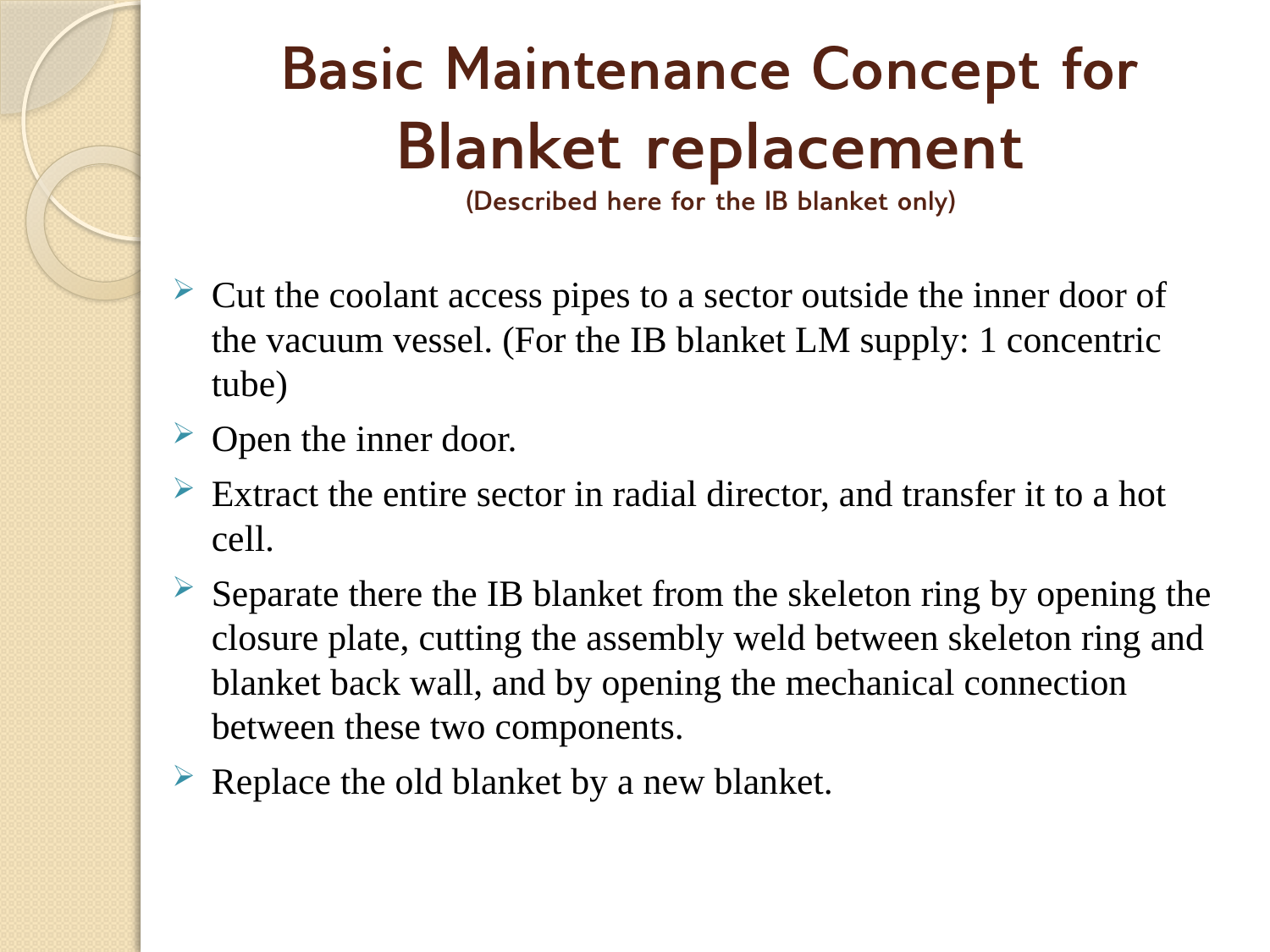

# Basic Maintenance Concept for Blanket replacement (Described here for the IB blanket only)
Cut the coolant access pipes to a sector outside the inner door of the vacuum vessel. (For the IB blanket LM supply: 1 concentric tube)
Open the inner door.
Extract the entire sector in radial director, and transfer it to a hot cell.
Separate there the IB blanket from the skeleton ring by opening the closure plate, cutting the assembly weld between skeleton ring and blanket back wall, and by opening the mechanical connection between these two components.
Replace the old blanket by a new blanket.